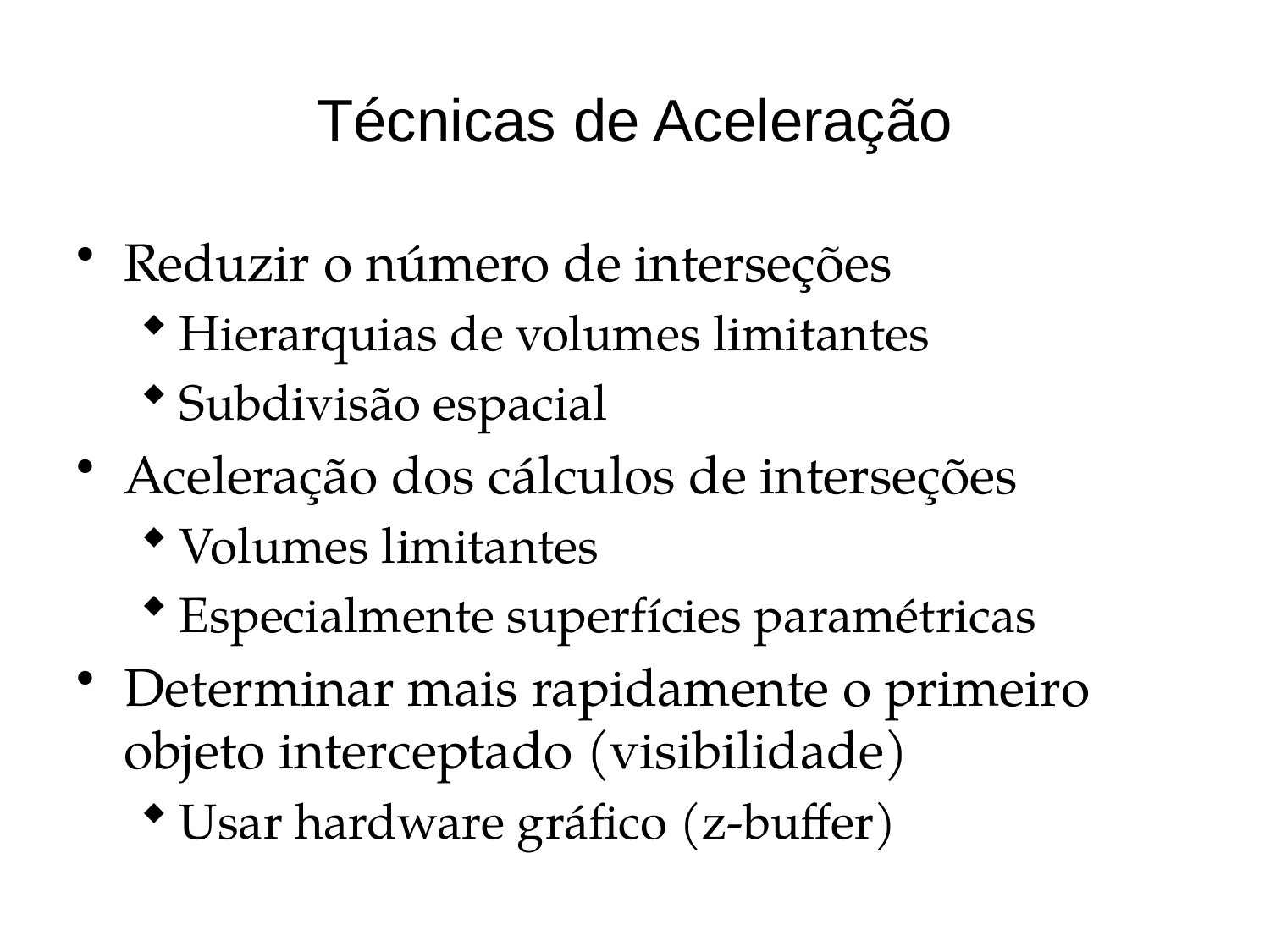

# Técnicas de Aceleração
Reduzir o número de interseções
Hierarquias de volumes limitantes
Subdivisão espacial
Aceleração dos cálculos de interseções
Volumes limitantes
Especialmente superfícies paramétricas
Determinar mais rapidamente o primeiro objeto interceptado (visibilidade)
Usar hardware gráfico (z-buffer)